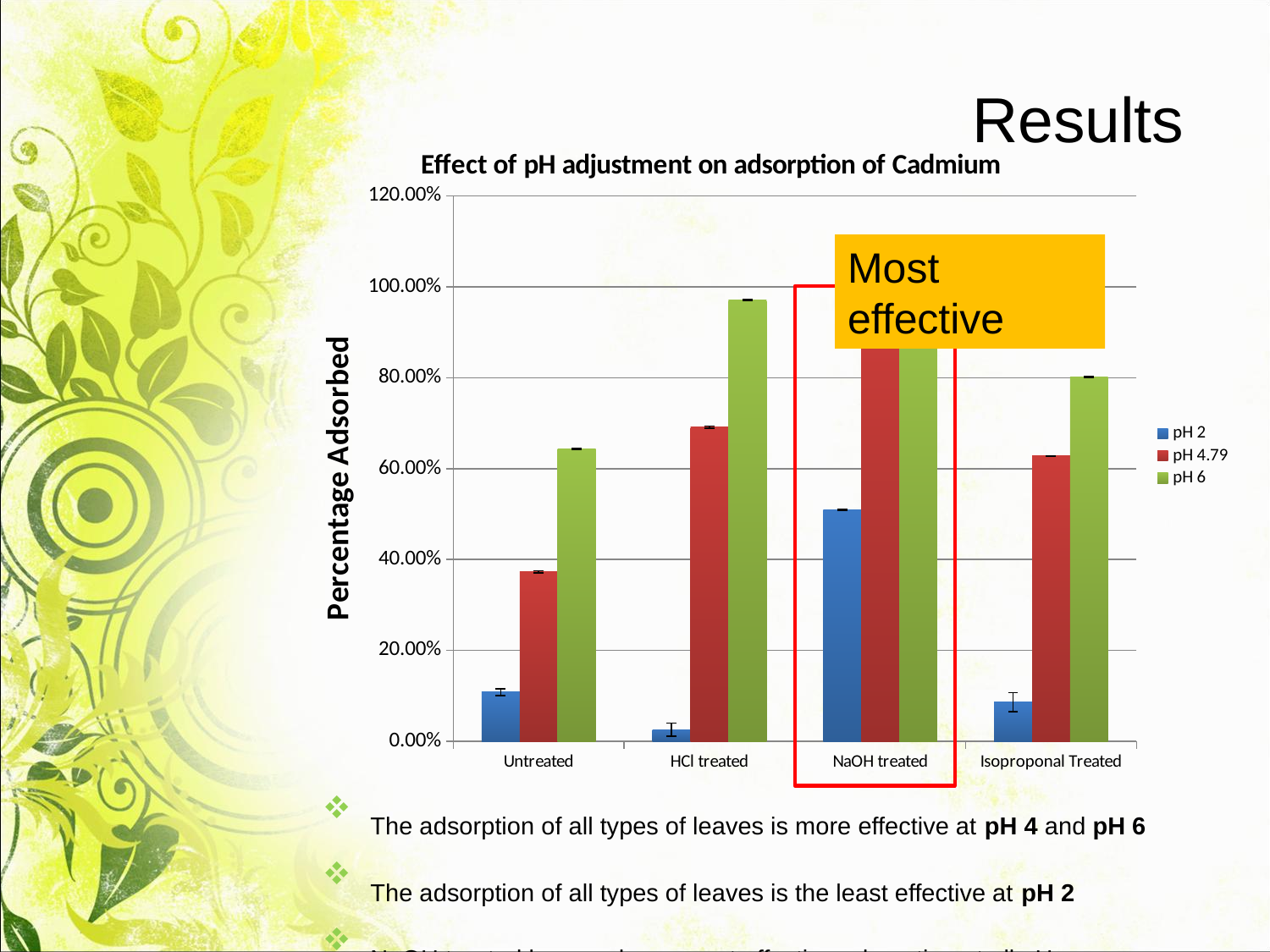

# Results

### Chart: Effect of pH adjustment on adsorption of Cadmium

| Category | pH 2 | pH 4.79 | pH 6 |
|---|---|---|---|
| Untreated | 0.10820987091166663 | 0.37284331397741194 | 0.6428082901260332 |
| HCl treated | 0.025622474793015198 | 0.6916354683468116 | 0.970859013668958 |
| NaOH treated | 0.5096559883959823 | 0.9428791737264491 | 0.9622749823776007 |
| Isoproponal Treated | 0.08632008786464992 | 0.6280596617842846 | 0.8013741198906833 |
Most effective

The adsorption of all types of leaves is more effective at pH 4 and pH 6
The adsorption of all types of leaves is the least effective at pH 2
NaOH treated leaves shows most effective adsorption at all pH